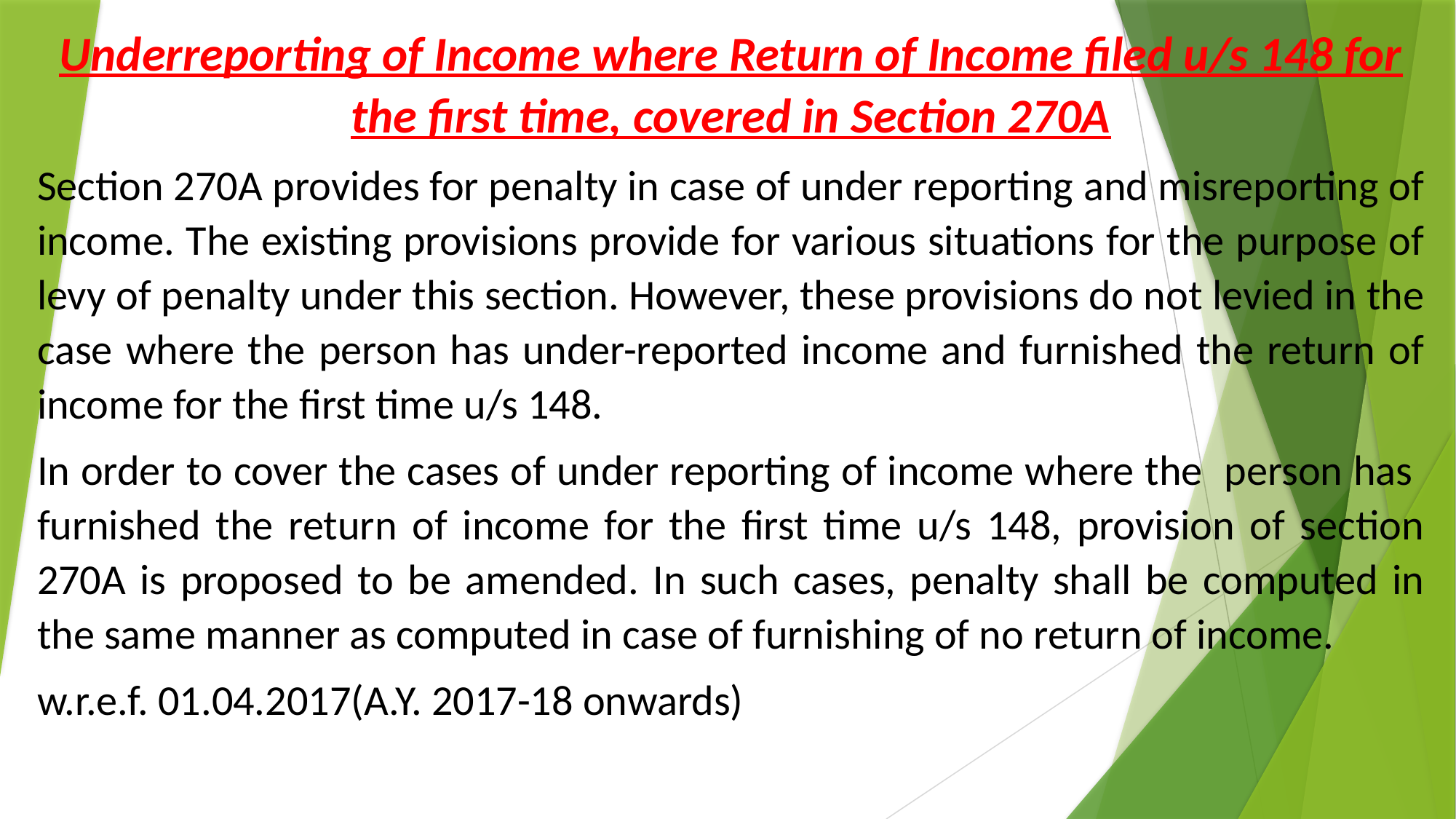

Underreporting of Income where Return of Income filed u/s 148 for the first time, covered in Section 270A
Section 270A provides for penalty in case of under reporting and misreporting of income. The existing provisions provide for various situations for the purpose of levy of penalty under this section. However, these provisions do not levied in the case where the person has under-reported income and furnished the return of income for the first time u/s 148.
In order to cover the cases of under reporting of income where the  person has  furnished the return of income for the first time u/s 148, provision of section 270A is proposed to be amended. In such cases, penalty shall be computed in the same manner as computed in case of furnishing of no return of income.
w.r.e.f. 01.04.2017(A.Y. 2017-18 onwards)